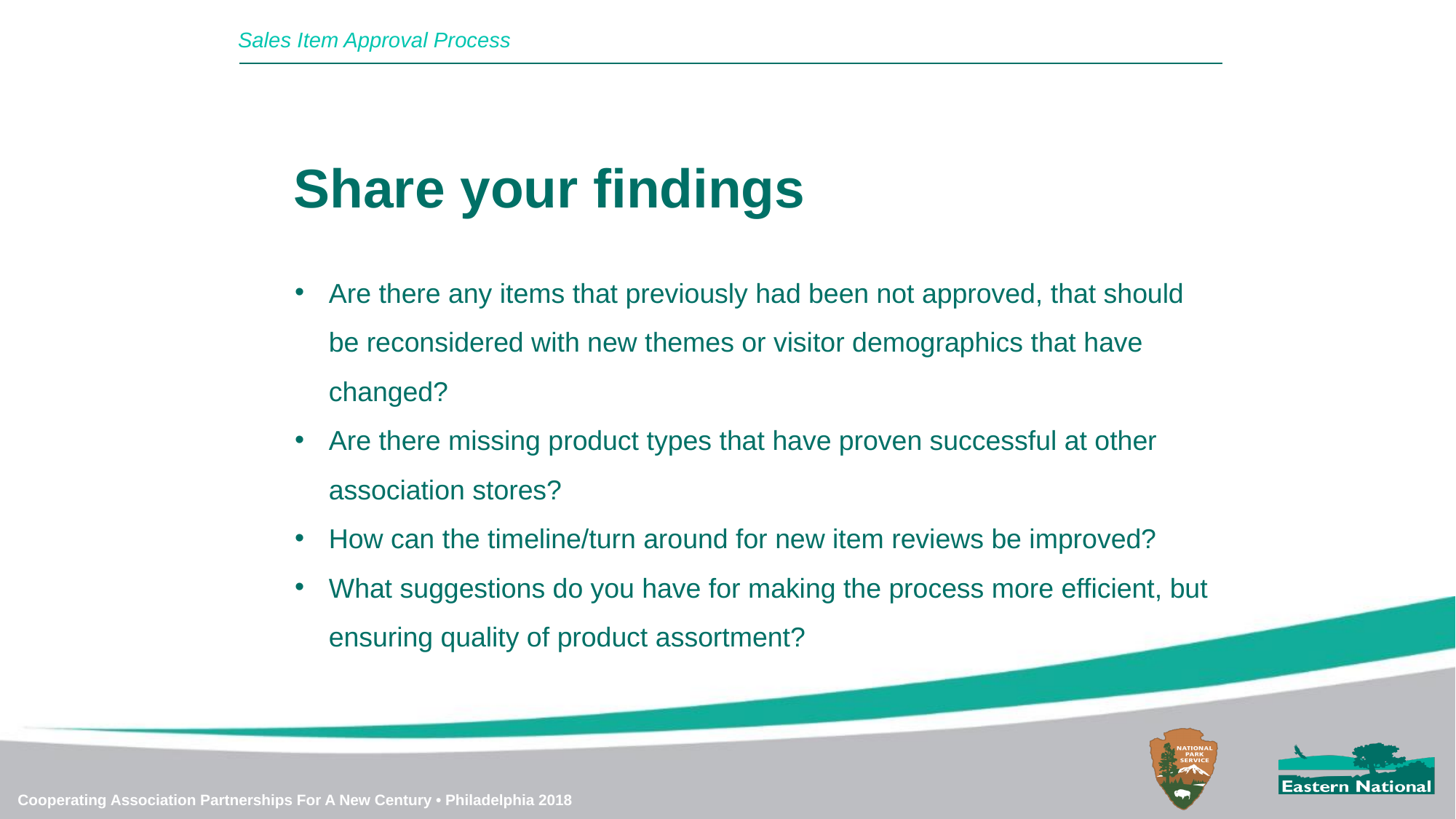

Sales Item Approval Process
Share your findings
Are there any items that previously had been not approved, that should be reconsidered with new themes or visitor demographics that have changed?
Are there missing product types that have proven successful at other association stores?
How can the timeline/turn around for new item reviews be improved?
What suggestions do you have for making the process more efficient, but ensuring quality of product assortment?